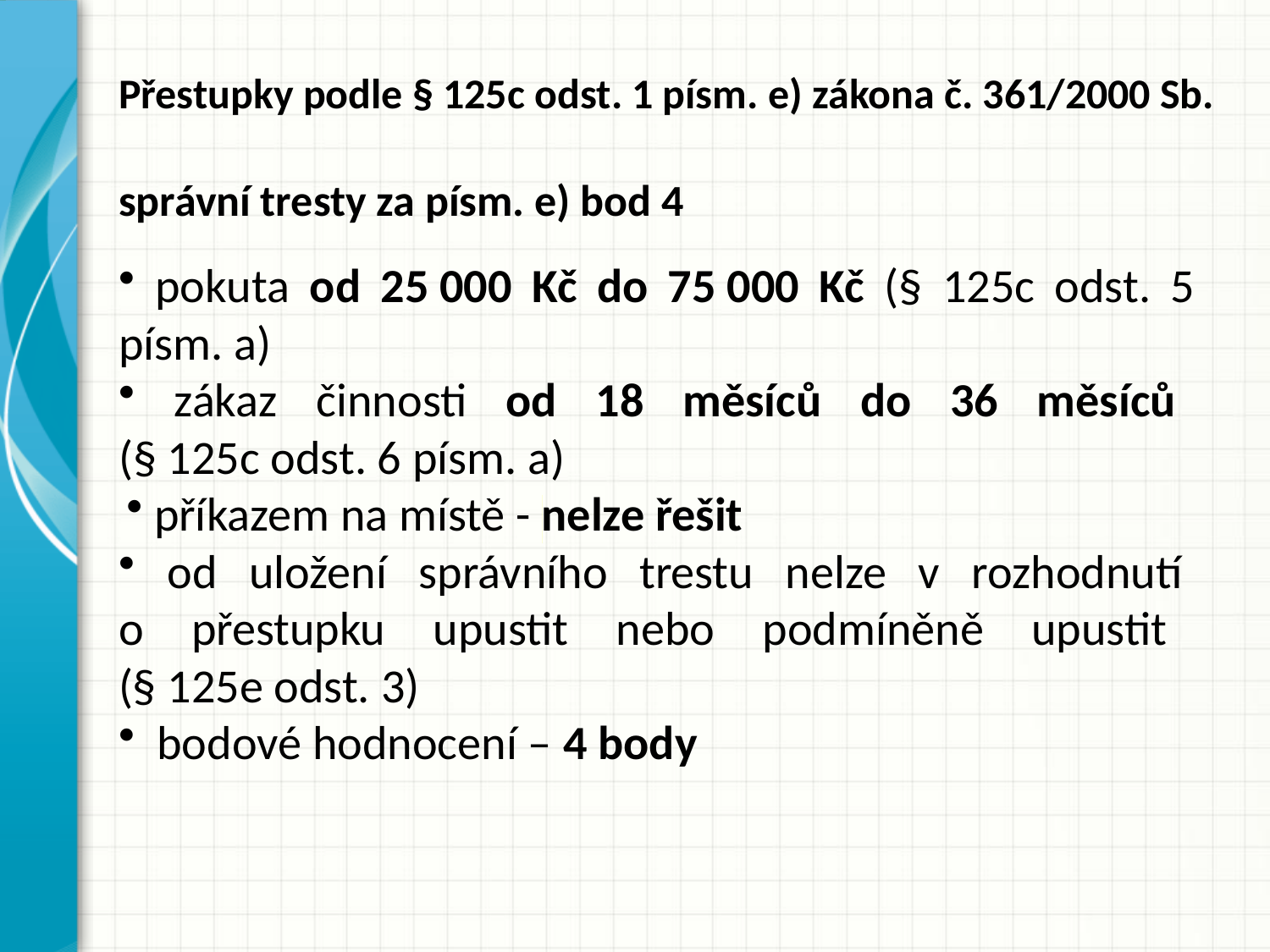

# Přestupky podle § 125c odst. 1 písm. e) zákona č. 361/2000 Sb.
správní tresty za písm. e) bod 4

 pokuta od 25 000 Kč do 75 000 Kč​ (§ 125c odst. 5
písm. a)
 zákaz činnosti od 18 měsíců do 36 měsíců
(​§ 125c odst. 6 písm. a)
 příkazem na místě - ​nelze řešit
 od uložení správního trestu nelze v rozhodnutí
o přestupku upustit nebo podmíněně upustit
(§ 125e odst. 3)
  bodové hodnocení – 4 body